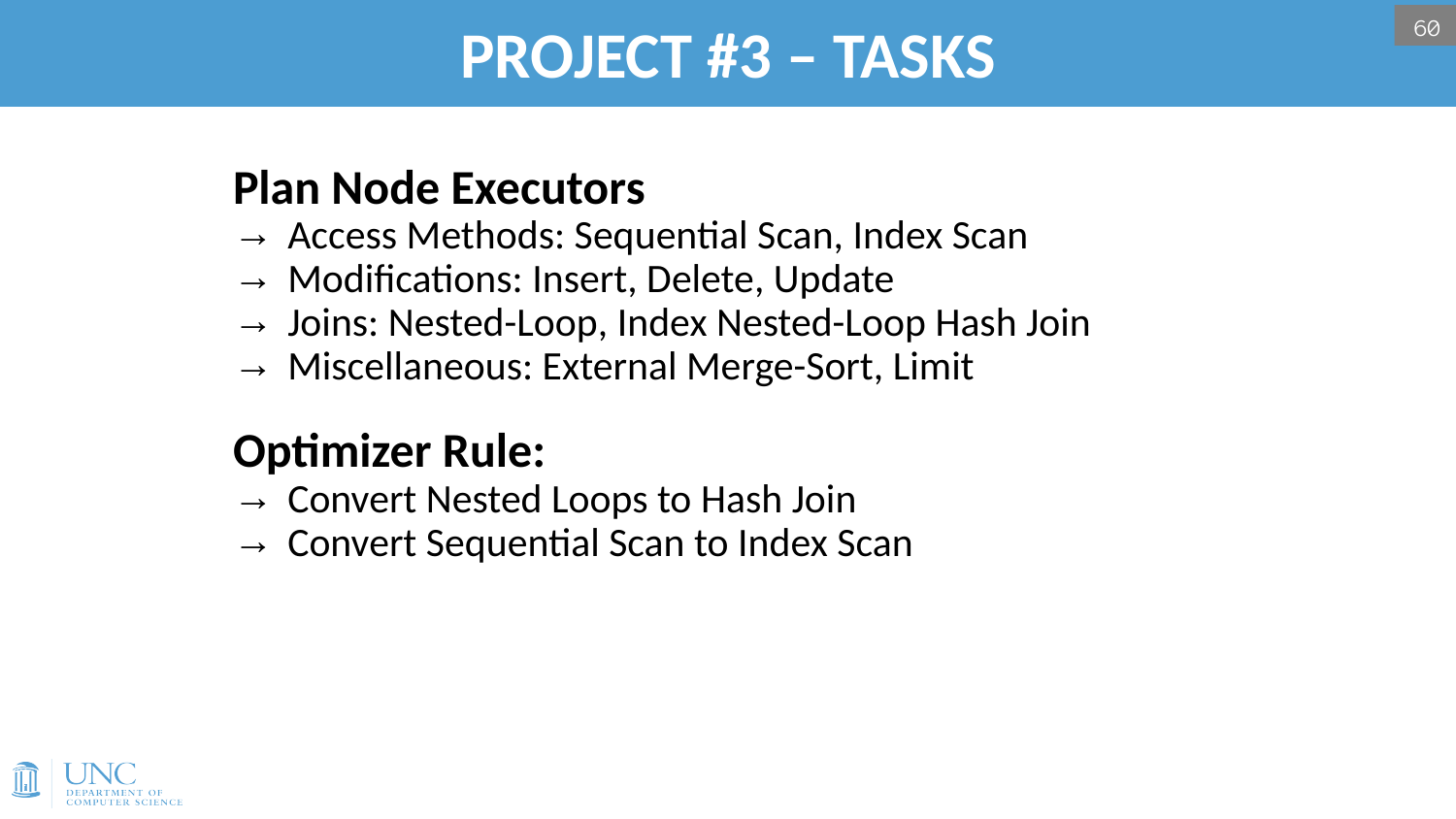

# PROJECT #3 – TASKS
60
Plan Node Executors
Access Methods: Sequential Scan, Index Scan
Modifications: Insert, Delete, Update
Joins: Nested-Loop, Index Nested-Loop Hash Join
Miscellaneous: External Merge-Sort, Limit
Optimizer Rule:
Convert Nested Loops to Hash Join
Convert Sequential Scan to Index Scan